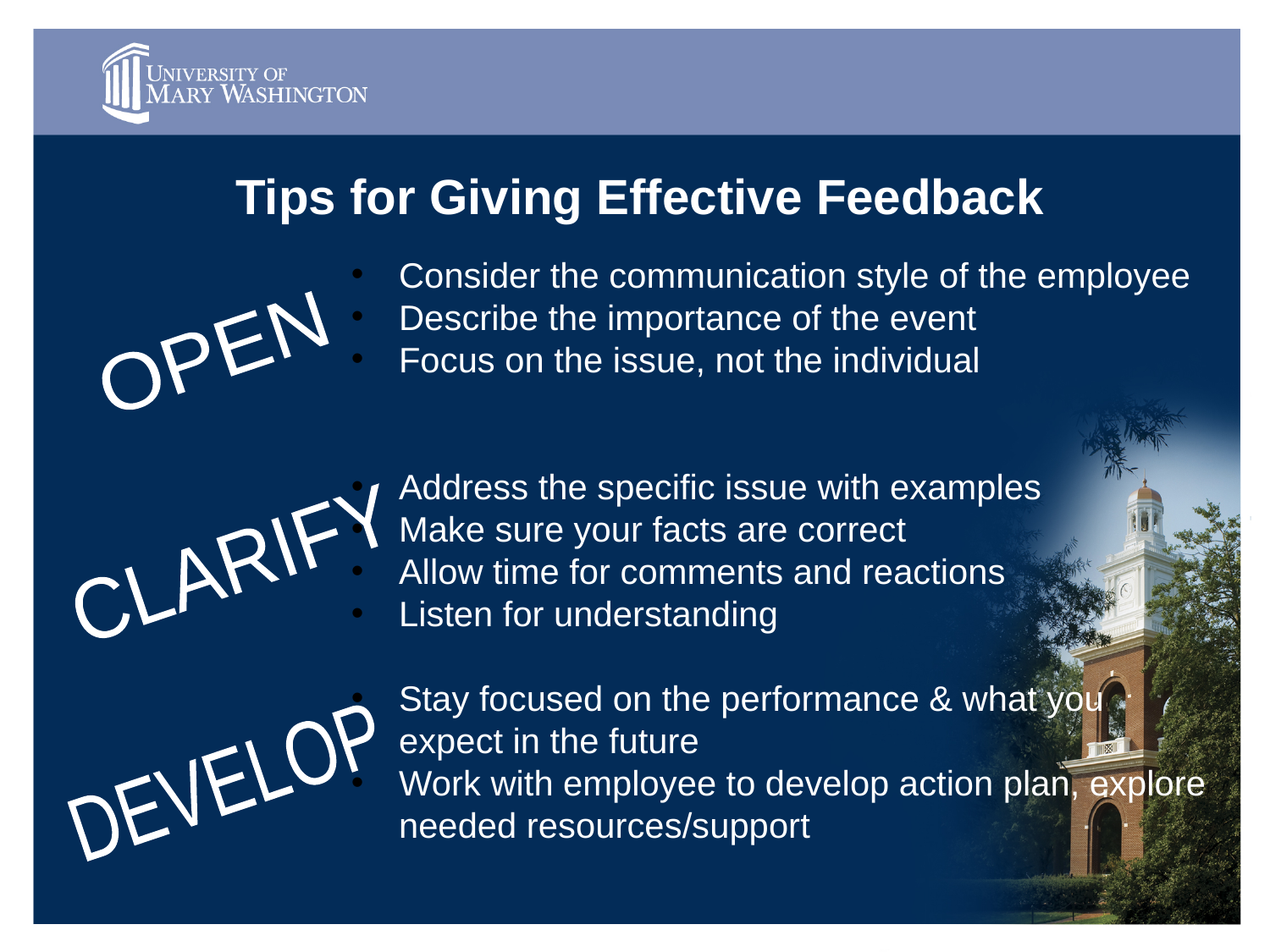

Tips for Giving Effective Feedback
Consider the communication style of the employee
Describe the importance of the event
Focus on the issue, not the individual

Address the specific issue with examples
Make sure your facts are correct
Allow time for comments and reactions
Listen for understanding

Stay focused on the performance & what you expect in the future
Work with employee to develop action plan, explore needed resources/support

OPEN
CLARIFY
DEVELOP